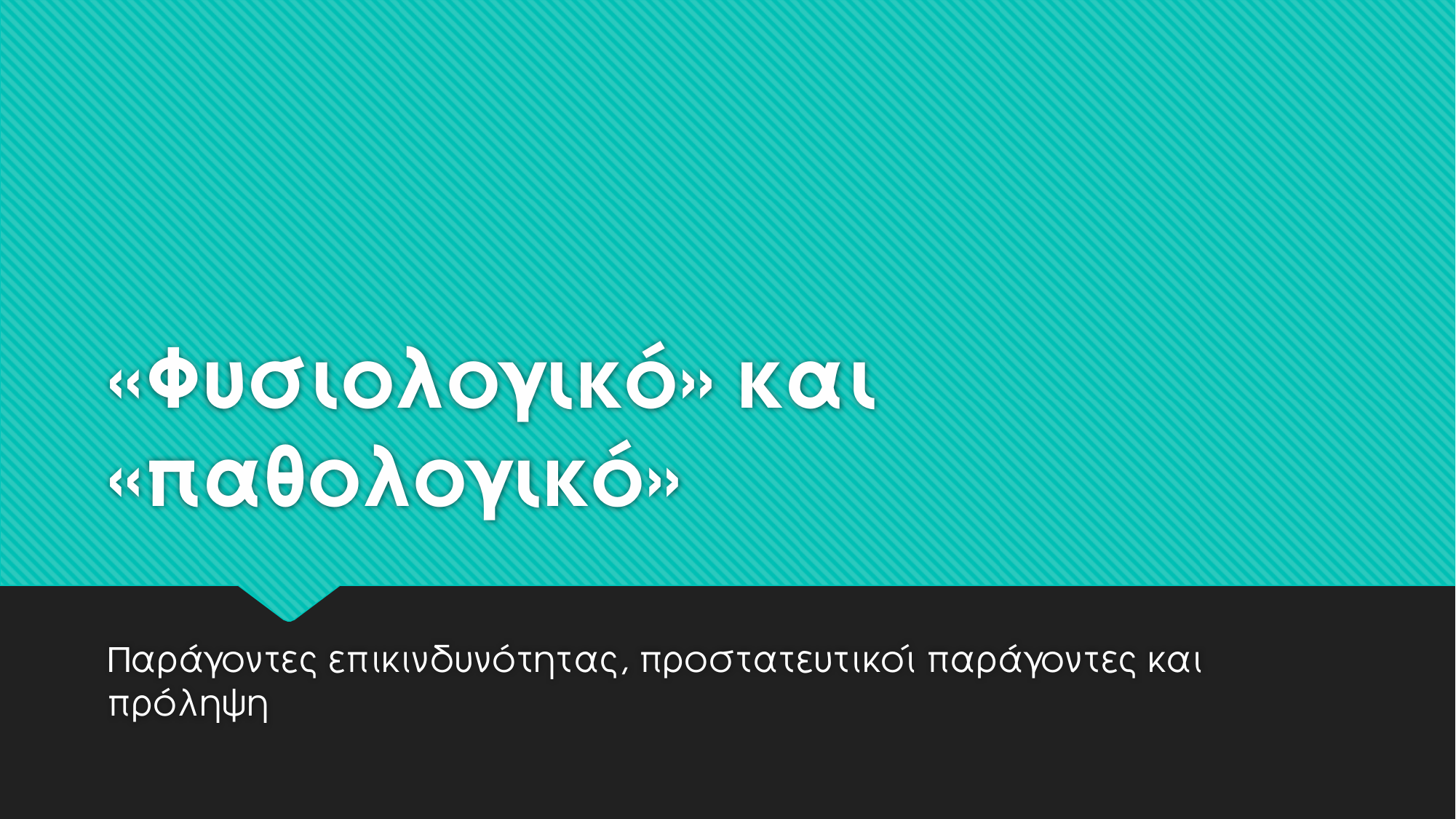

# «Φυσιολογικό» και «παθολογικό»
Παράγοντες επικινδυνότητας, προστατευτικοί παράγοντες και πρόληψη